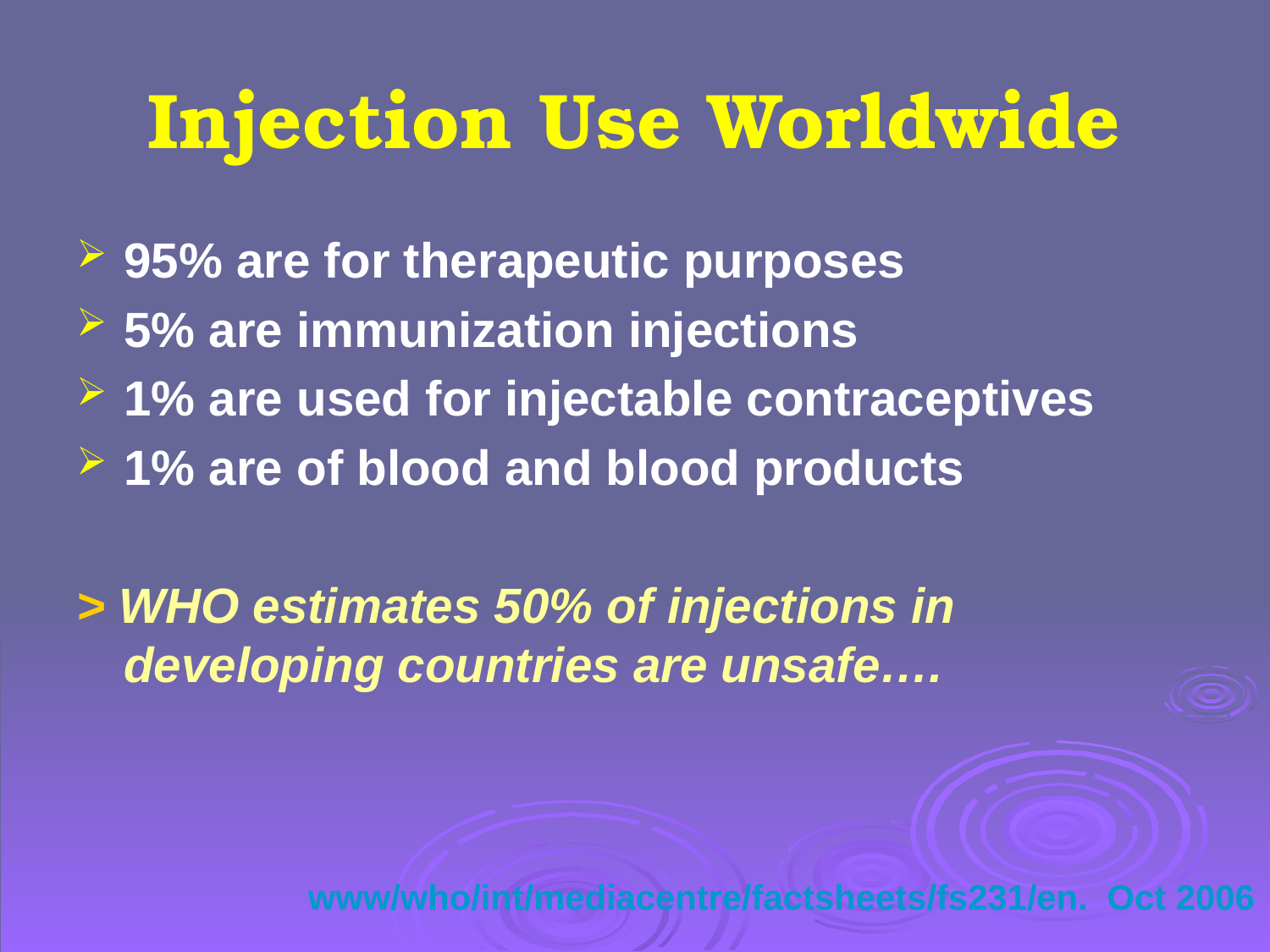

# Injection Use Worldwide
95% are for therapeutic purposes
5% are immunization injections
1% are used for injectable contraceptives
1% are of blood and blood products

> WHO estimates 50% of injections in developing countries are unsafe….
www/who/int/mediacentre/factsheets/fs231/en.  Oct 2006